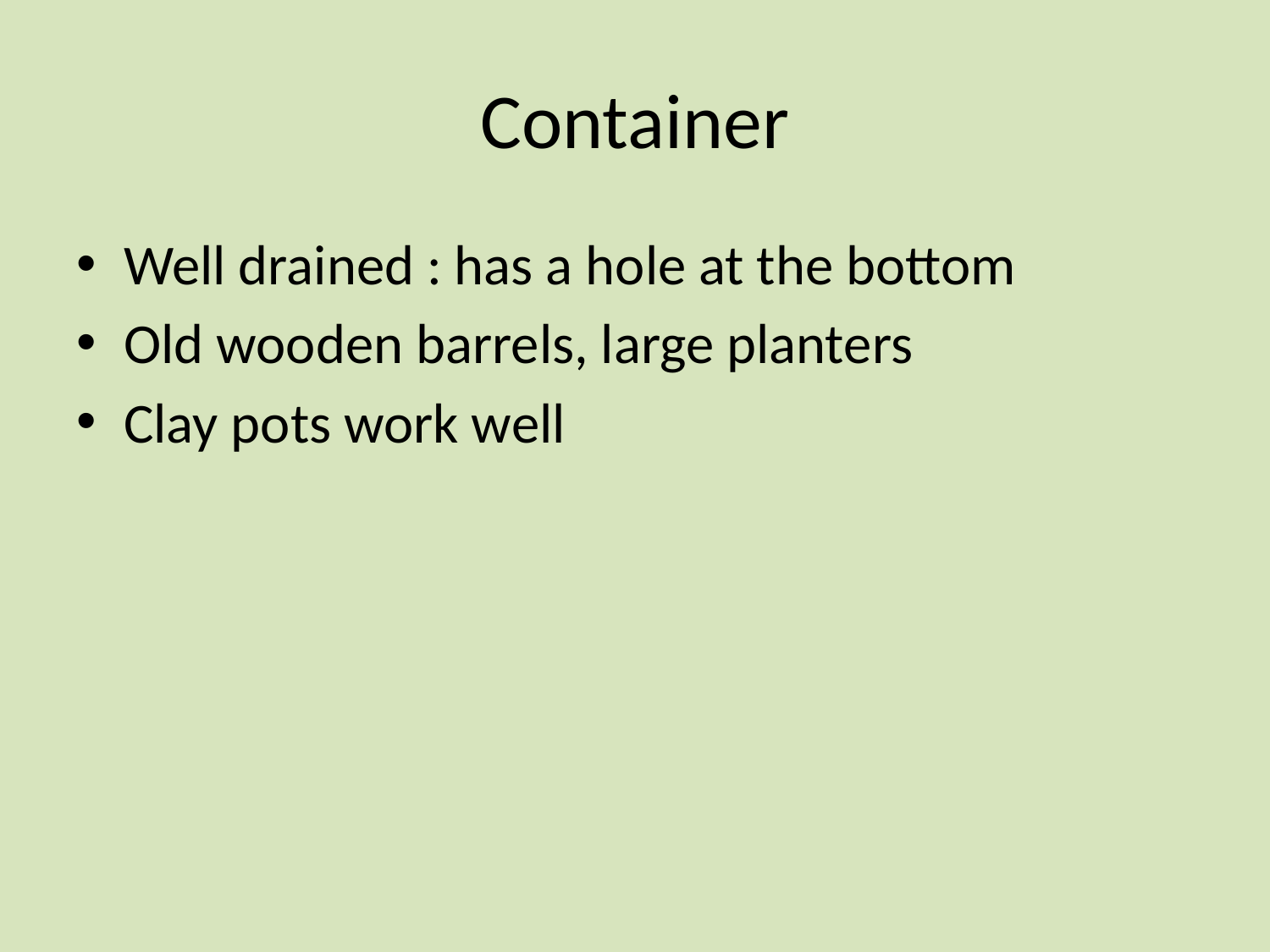

# Container
Well drained : has a hole at the bottom
Old wooden barrels, large planters
Clay pots work well